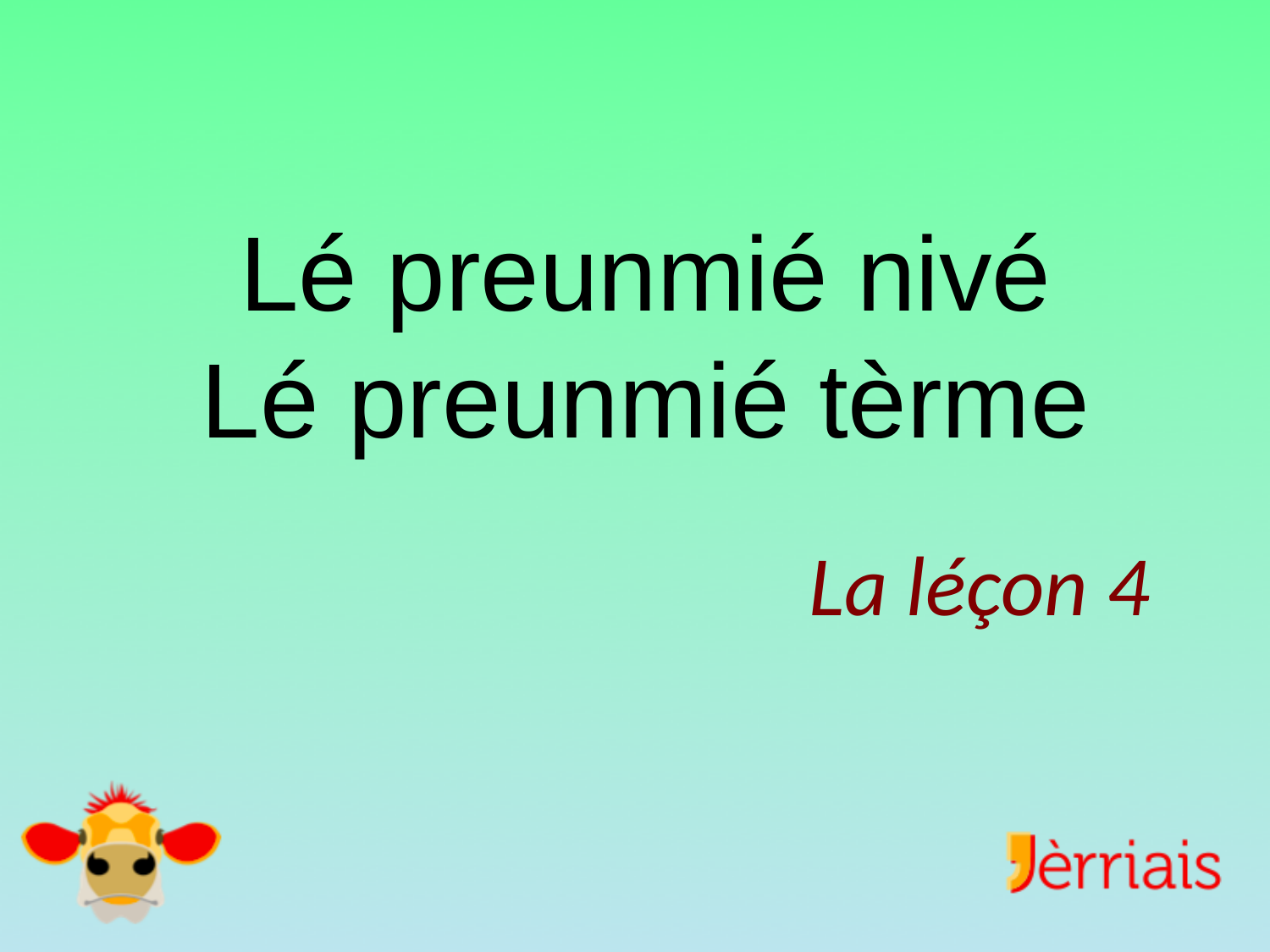

# Lé preunmié nivé Lé preunmié tèrme
La léçon 4